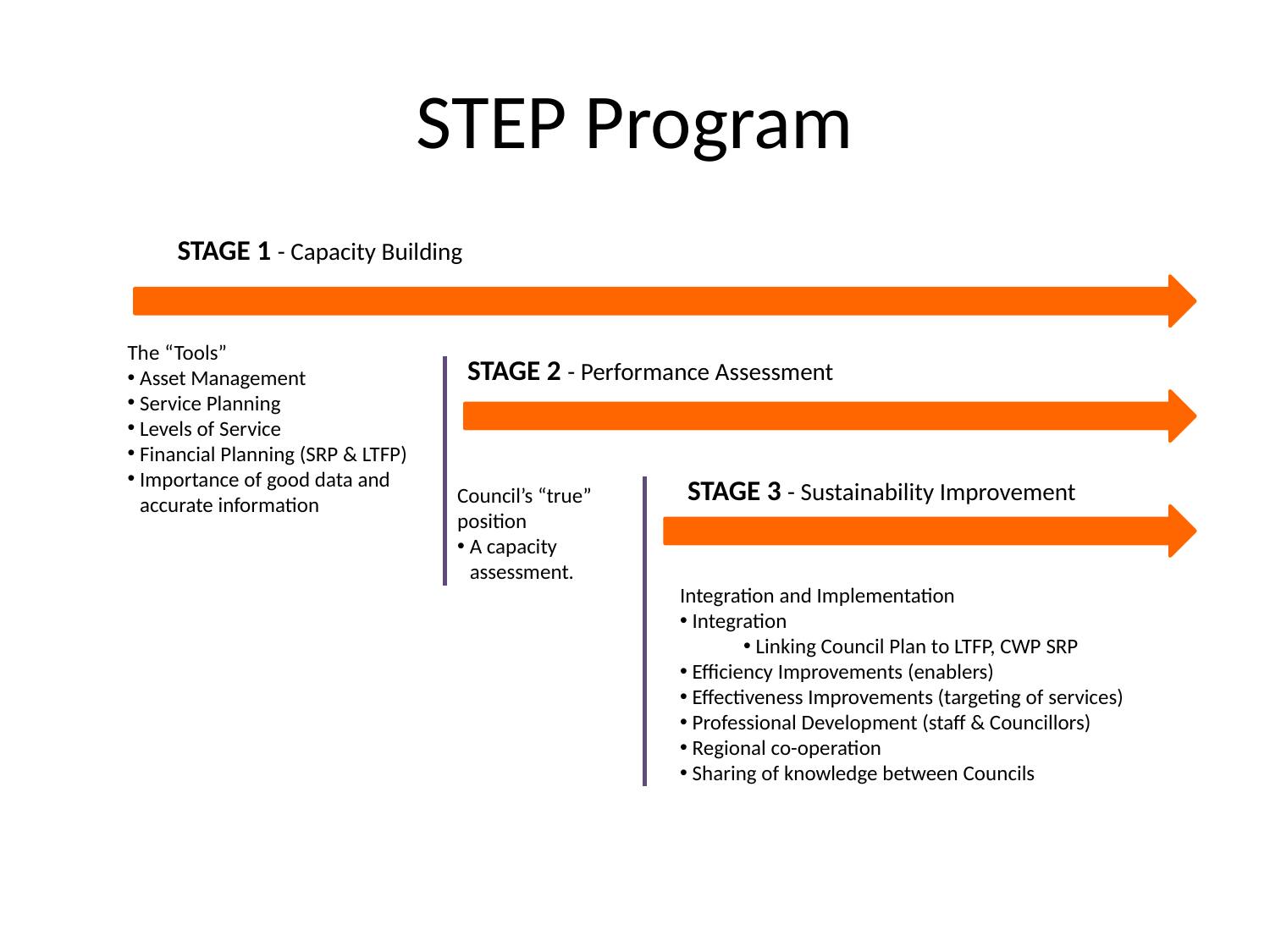

# STEP Program
STAGE 1 - Capacity Building

The “Tools”
Asset Management
Service Planning
Levels of Service
Financial Planning (SRP & LTFP)
Importance of good data and accurate information
STAGE 2 - Performance Assessment

STAGE 3 - Sustainability Improvement
Council’s “true” position
A capacity assessment.

Integration and Implementation
Integration
Linking Council Plan to LTFP, CWP SRP
Efficiency Improvements (enablers)
Effectiveness Improvements (targeting of services)
Professional Development (staff & Councillors)
Regional co-operation
Sharing of knowledge between Councils